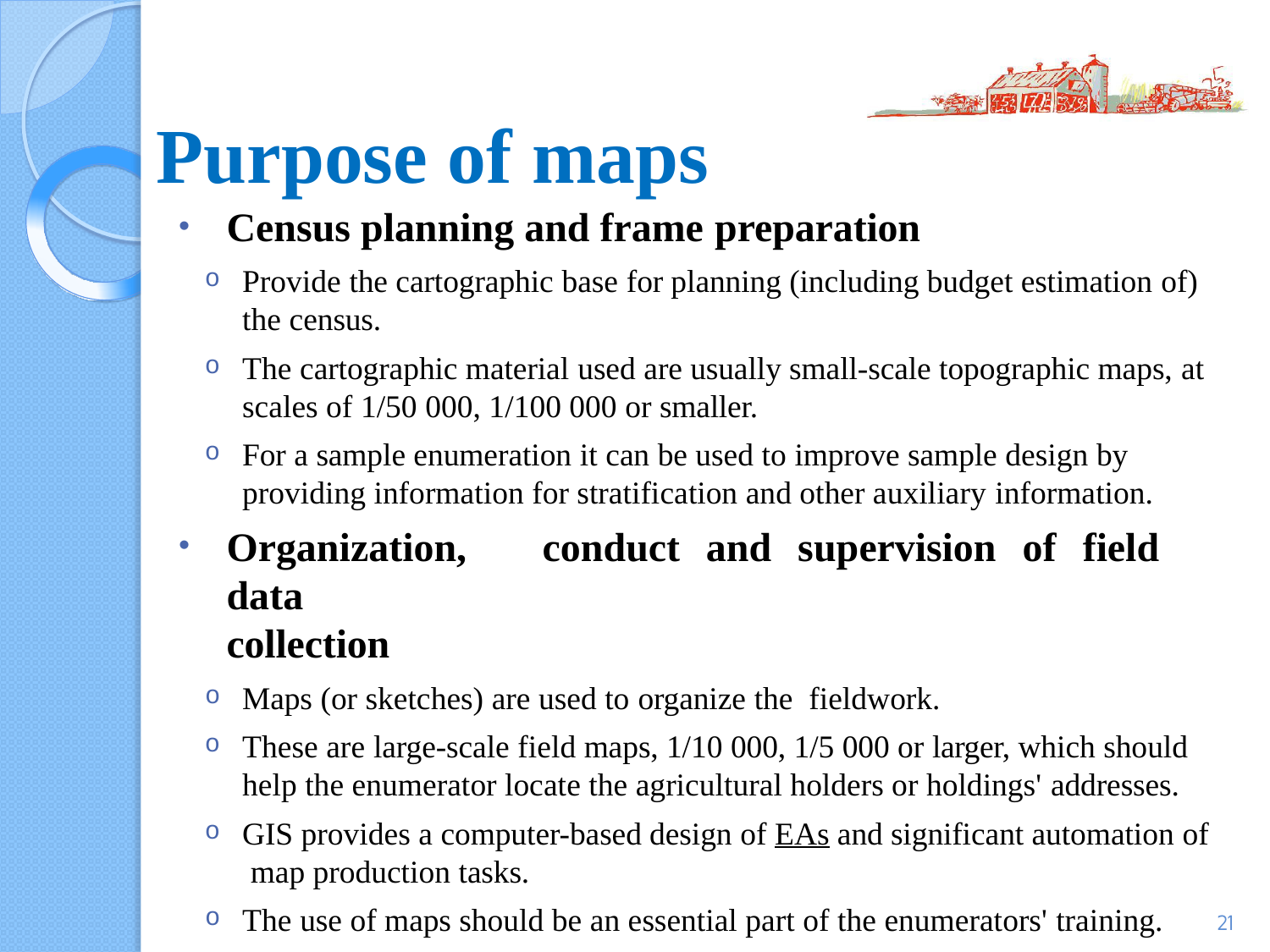

# Purpose of maps
Census planning and frame preparation
Provide the cartographic base for planning (including budget estimation of)  the census.
The cartographic material used are usually small-scale topographic maps, at  scales of 1/50 000, 1/100 000 or smaller.
For a sample enumeration it can be used to improve sample design by  providing information for stratification and other auxiliary information.
Organization,	conduct	and	supervision	of	field	data
collection
Maps (or sketches) are used to organize the fieldwork.
These are large-scale field maps, 1/10 000, 1/5 000 or larger, which should  help the enumerator locate the agricultural holders or holdings' addresses.
GIS provides a computer-based design of EAs and significant automation of  map production tasks.
The use of maps should be an essential part of the enumerators' training.
Presentation and analysis of census results
21